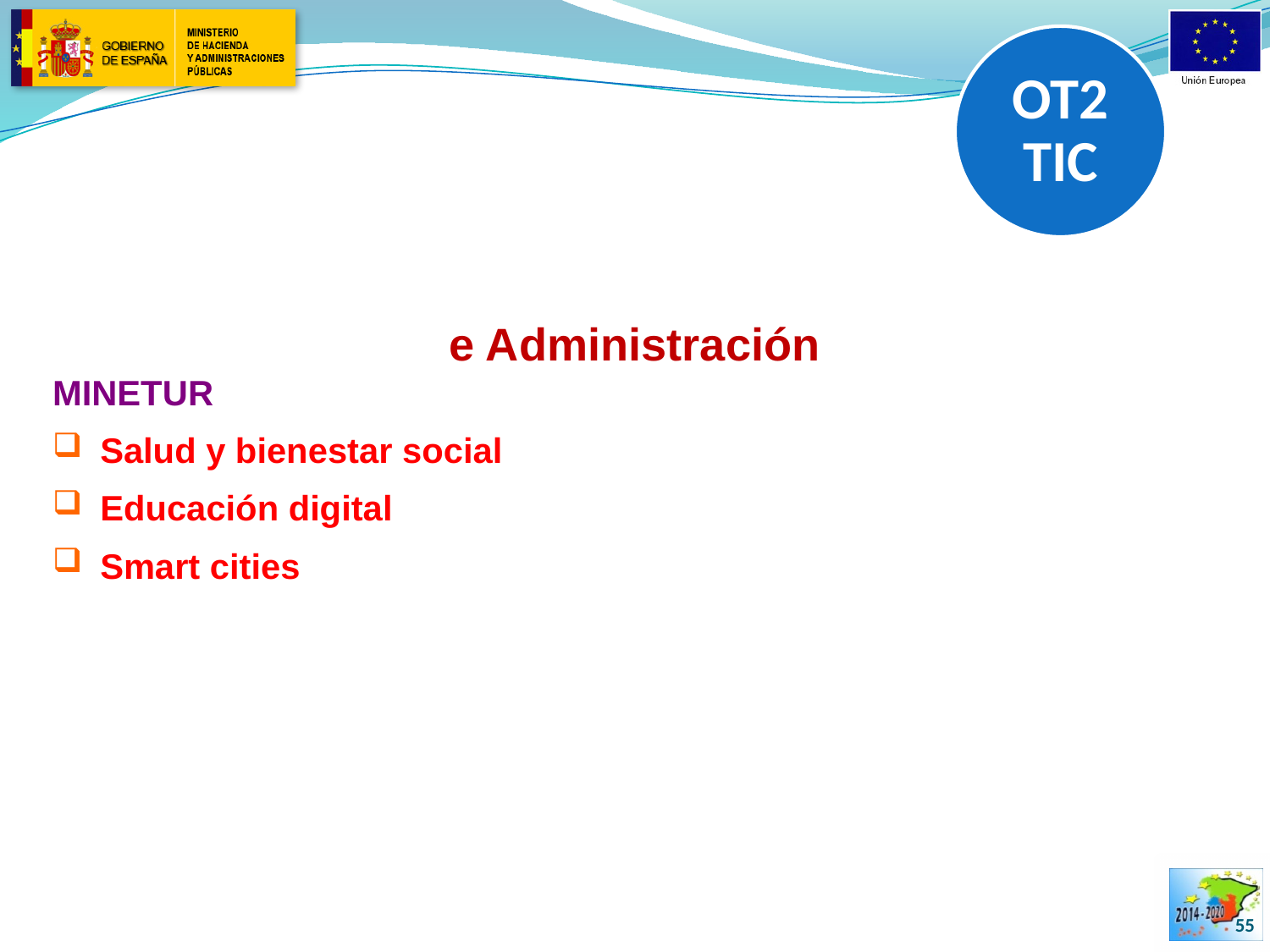

OT2 TIC
OT1 I++ i

e Administración
MINETUR
Salud y bienestar social
Educación digital
Smart cities

55